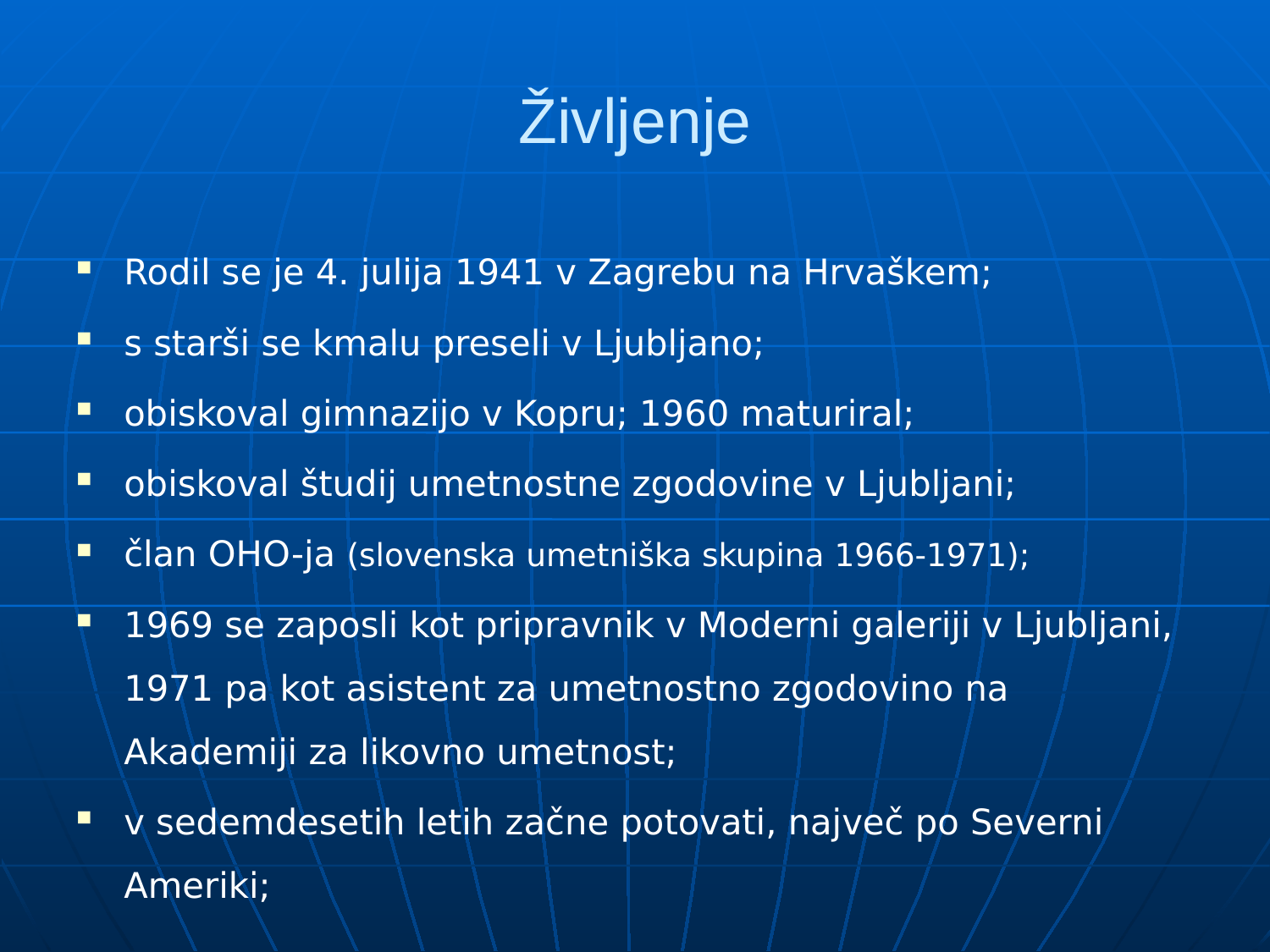

# Življenje
Rodil se je 4. julija 1941 v Zagrebu na Hrvaškem;
s starši se kmalu preseli v Ljubljano;
obiskoval gimnazijo v Kopru; 1960 maturiral;
obiskoval študij umetnostne zgodovine v Ljubljani;
član OHO-ja (slovenska umetniška skupina 1966-1971);
1969 se zaposli kot pripravnik v Moderni galeriji v Ljubljani, 1971 pa kot asistent za umetnostno zgodovino na Akademiji za likovno umetnost;
v sedemdesetih letih začne potovati, največ po Severni Ameriki;